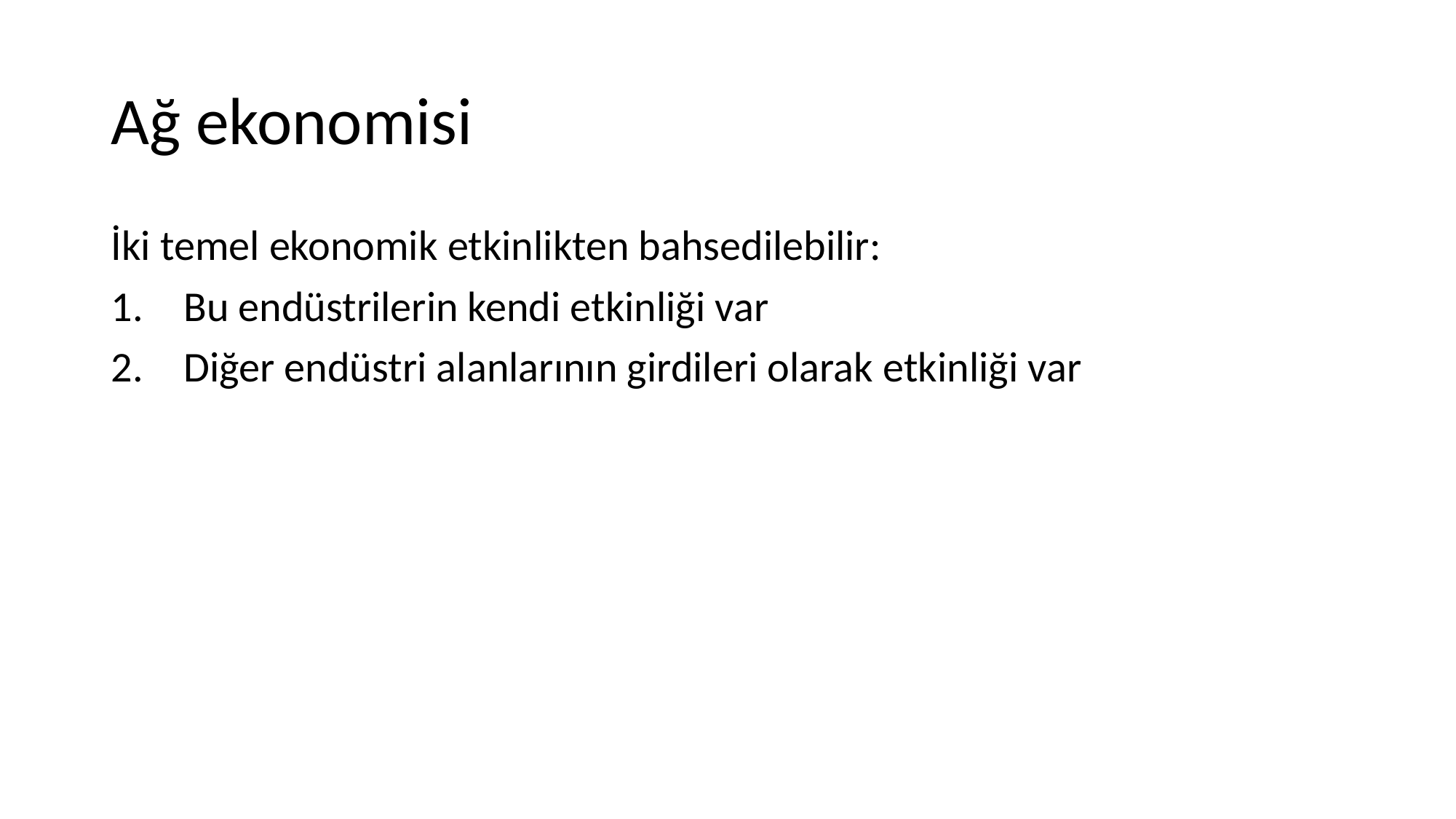

# Ağ ekonomisi
İki temel ekonomik etkinlikten bahsedilebilir:
Bu endüstrilerin kendi etkinliği var
Diğer endüstri alanlarının girdileri olarak etkinliği var